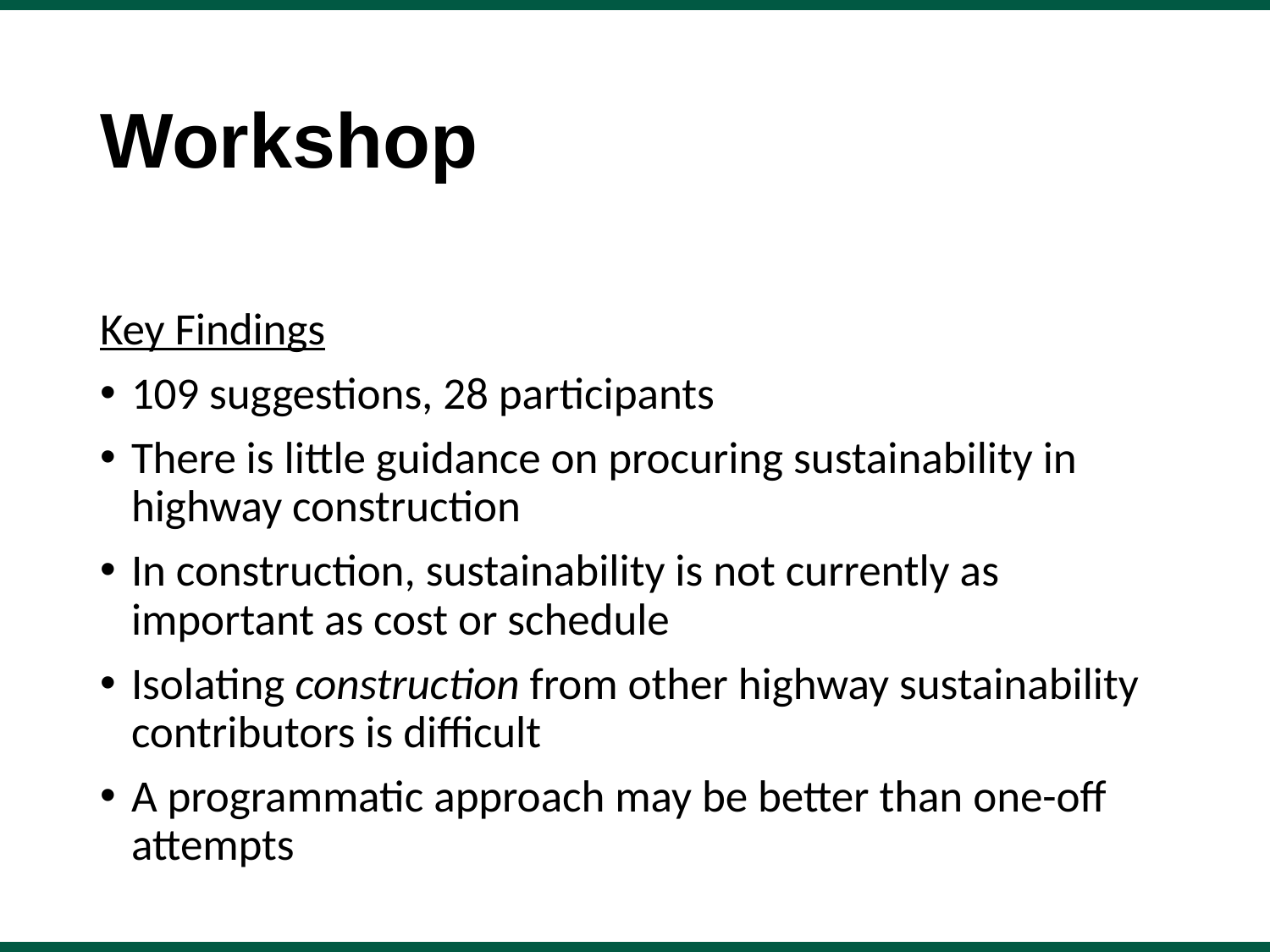

# Workshop
Key Findings
109 suggestions, 28 participants
There is little guidance on procuring sustainability in highway construction
In construction, sustainability is not currently as important as cost or schedule
Isolating construction from other highway sustainability contributors is difficult
A programmatic approach may be better than one-off attempts